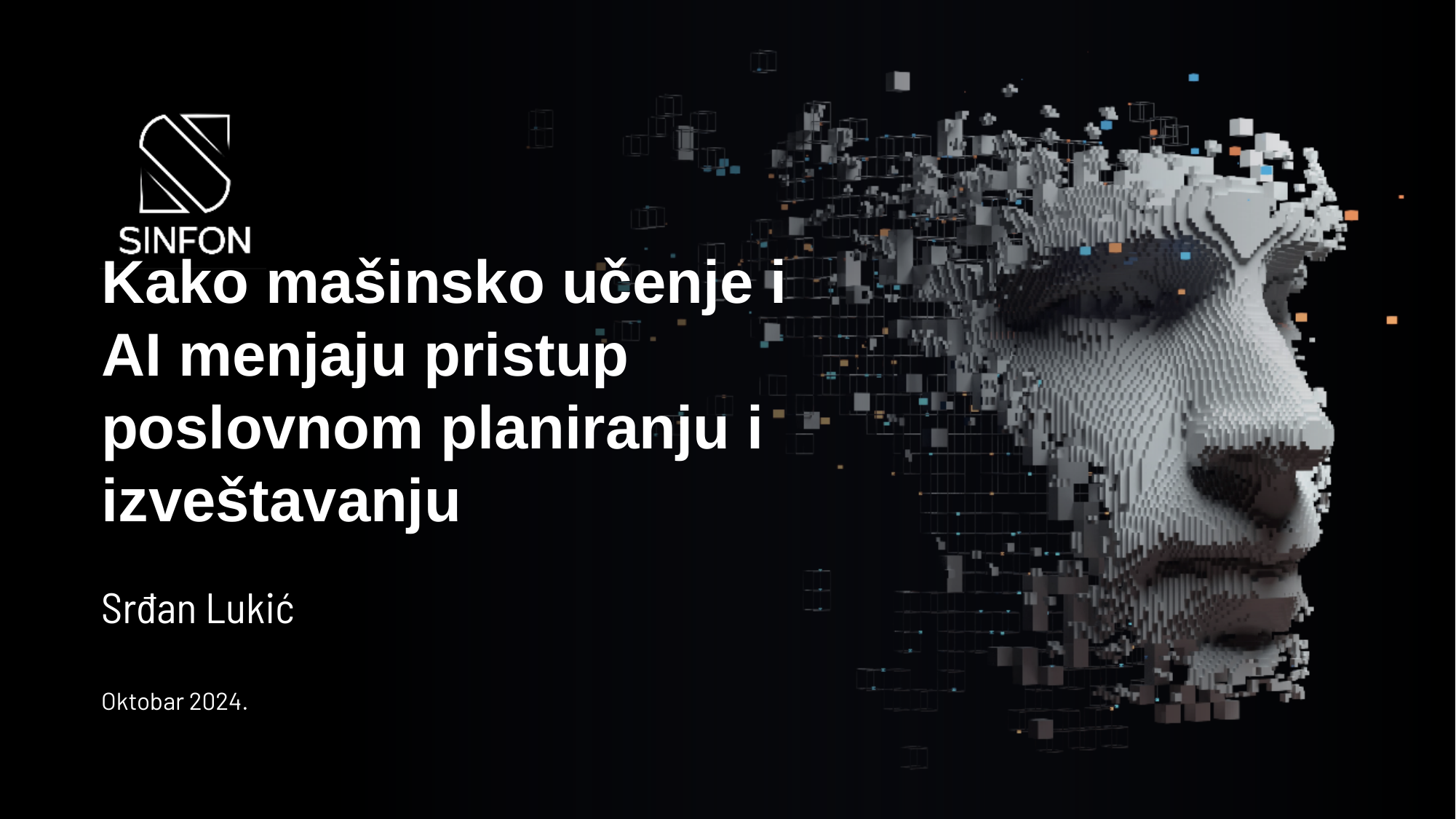

# Kako mašinsko učenje i AI menjaju pristup poslovnom planiranju i izveštavanju
Srđan Lukić
Oktobar 2024.